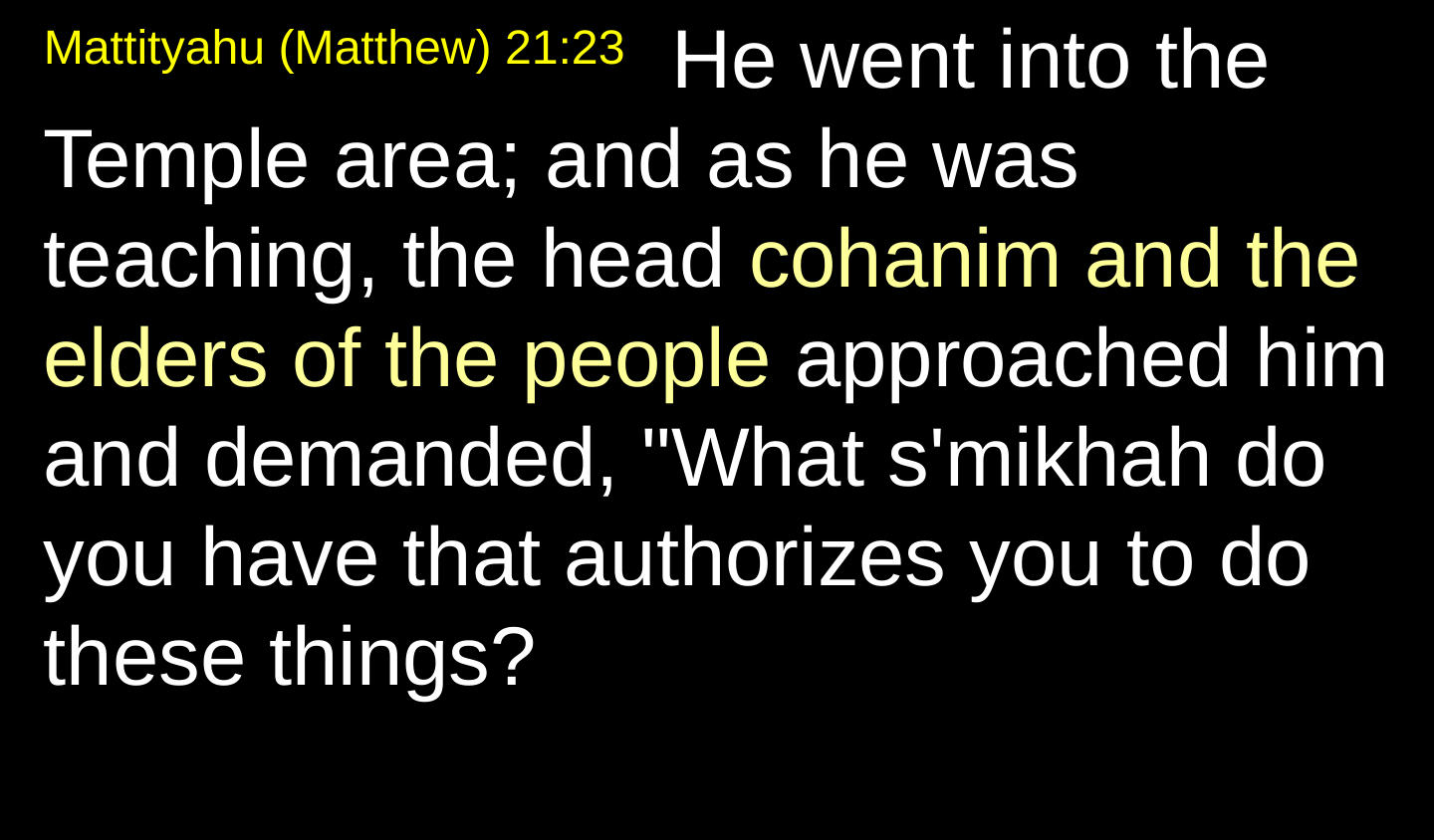

Mattityahu (Matthew) 21:23  He went into the Temple area; and as he was teaching, the head cohanim and the elders of the people approached him and demanded, "What s'mikhah do you have that authorizes you to do these things?